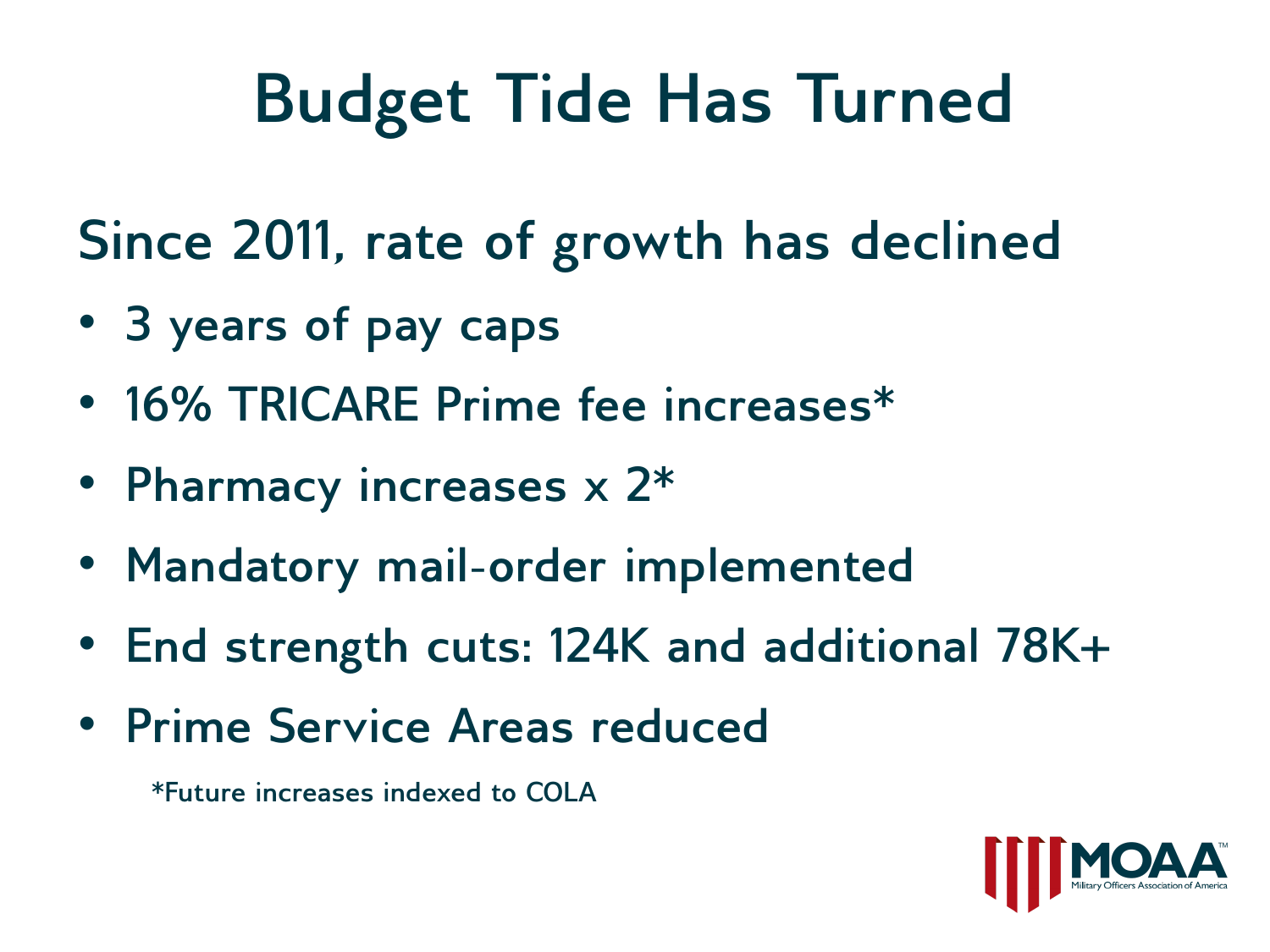

# Budget Tide Has Turned
Since 2011, rate of growth has declined
3 years of pay caps
16% TRICARE Prime fee increases*
Pharmacy increases x 2*
Mandatory mail-order implemented
End strength cuts: 124K and additional 78K+
Prime Service Areas reduced
 *Future increases indexed to COLA